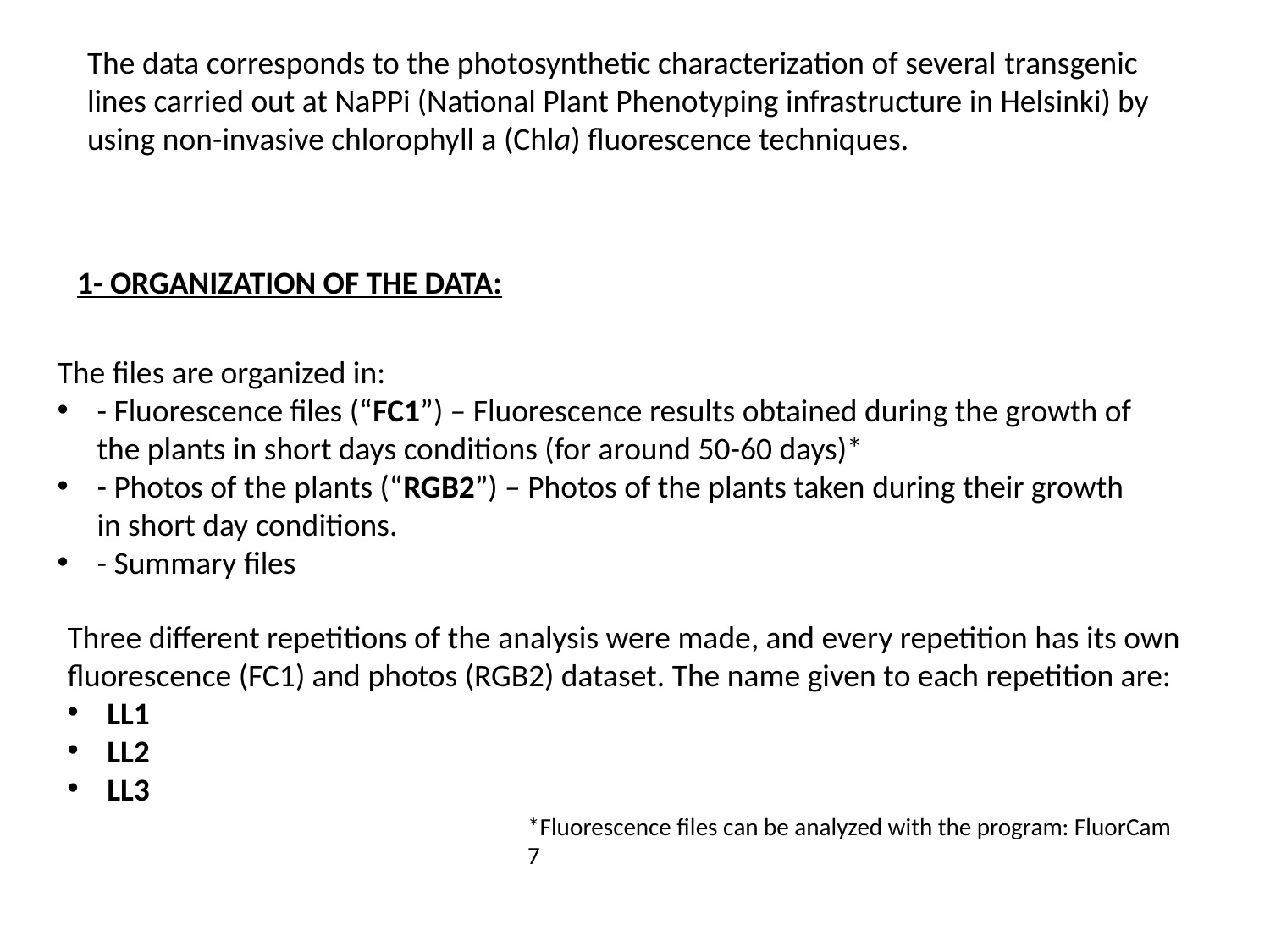

The data corresponds to the photosynthetic characterization of several transgenic lines carried out at NaPPi (National Plant Phenotyping infrastructure in Helsinki) by using non-invasive chlorophyll a (Chla) fluorescence techniques.
1- ORGANIZATION OF THE DATA:
The files are organized in:
- Fluorescence files (“FC1”) – Fluorescence results obtained during the growth of the plants in short days conditions (for around 50-60 days)*
- Photos of the plants (“RGB2”) – Photos of the plants taken during their growth in short day conditions.
- Summary files
Three different repetitions of the analysis were made, and every repetition has its own fluorescence (FC1) and photos (RGB2) dataset. The name given to each repetition are:
LL1
LL2
LL3
*Fluorescence files can be analyzed with the program: FluorCam 7